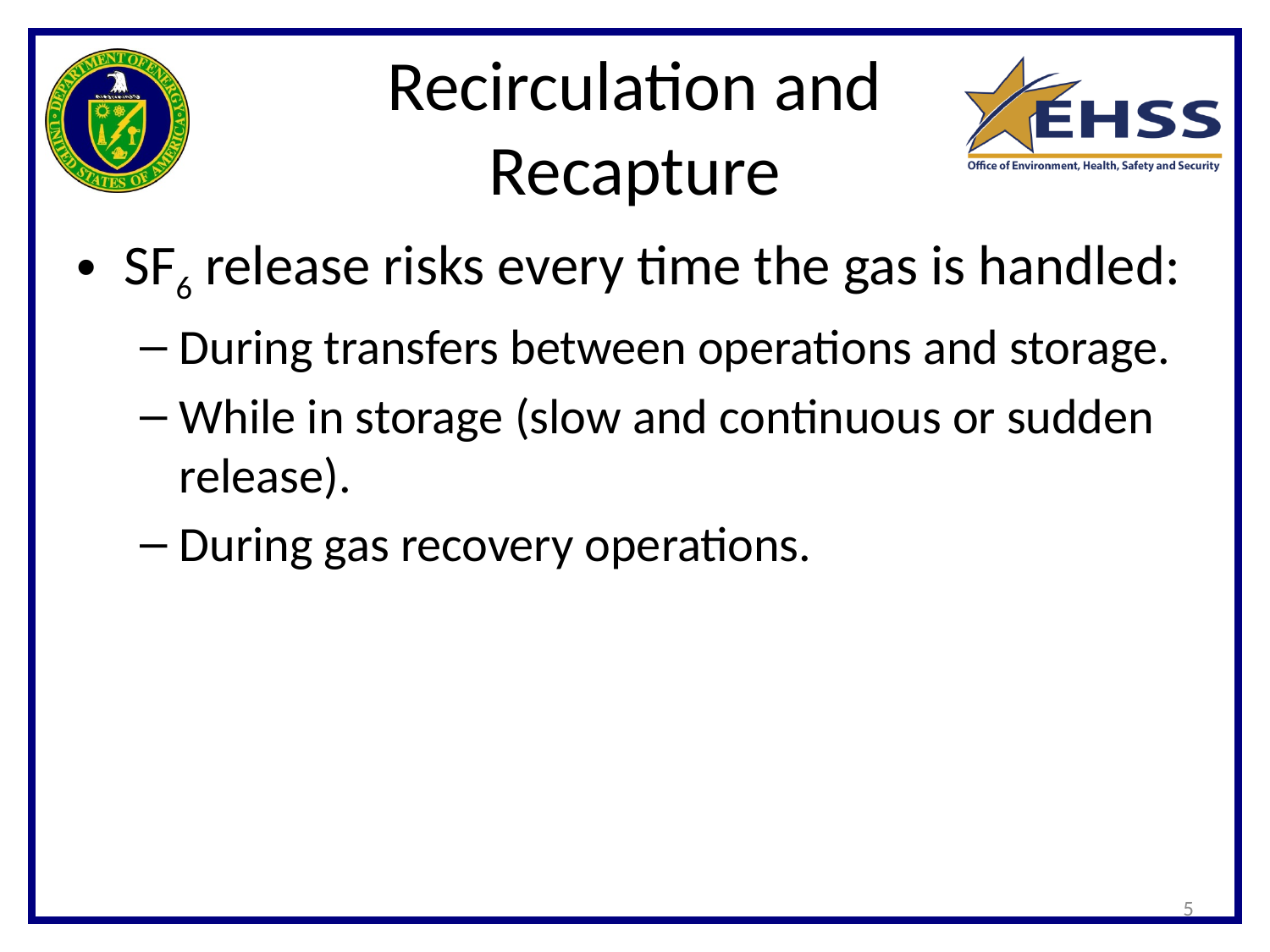

# Recirculation and Recapture
SF6 release risks every time the gas is handled:
During transfers between operations and storage.
While in storage (slow and continuous or sudden release).
During gas recovery operations.

5